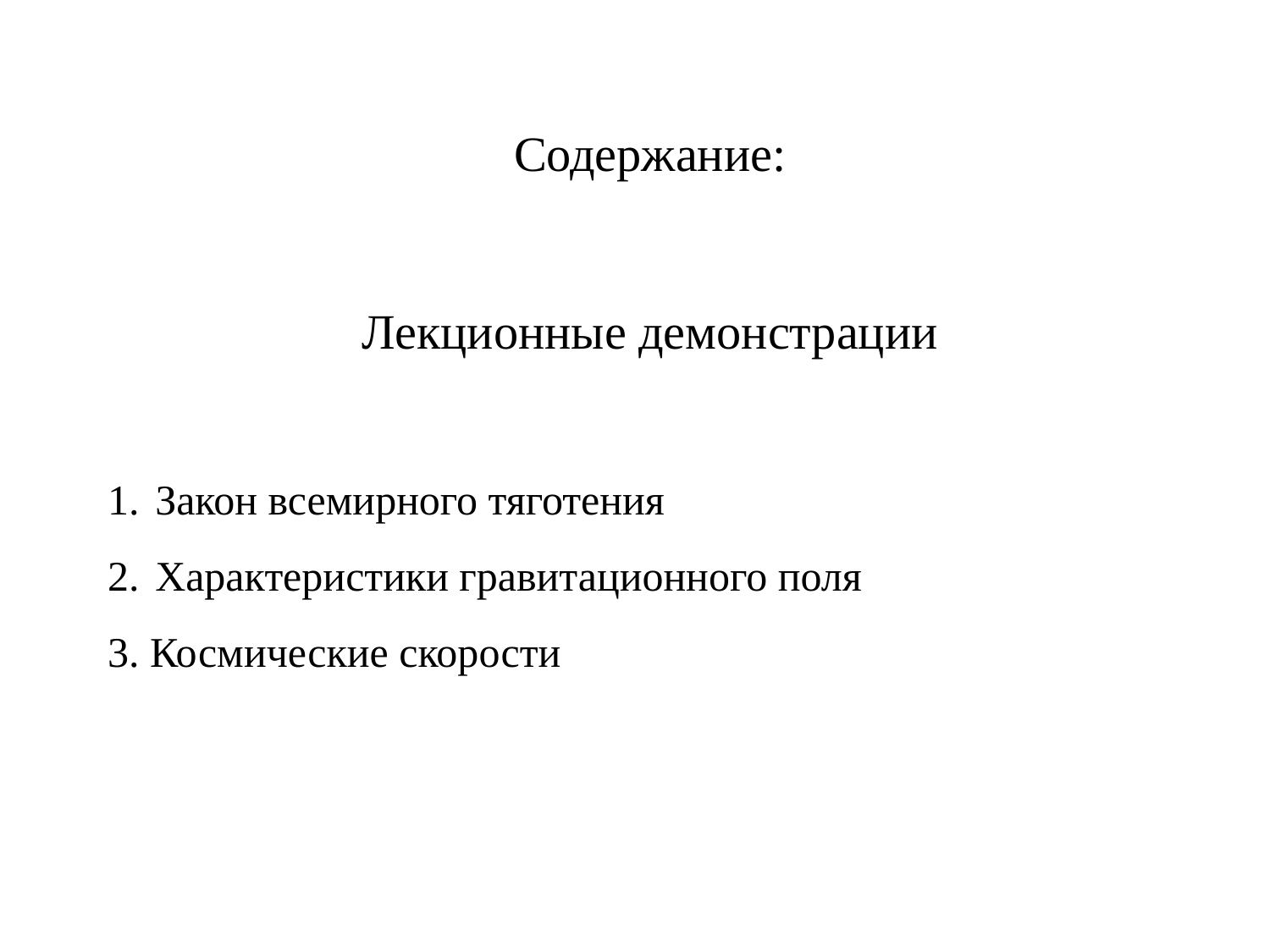

Содержание:

Лекционные демонстрации

Закон всемирного тяготения
Характеристики гравитационного поля
3. Космические скорости